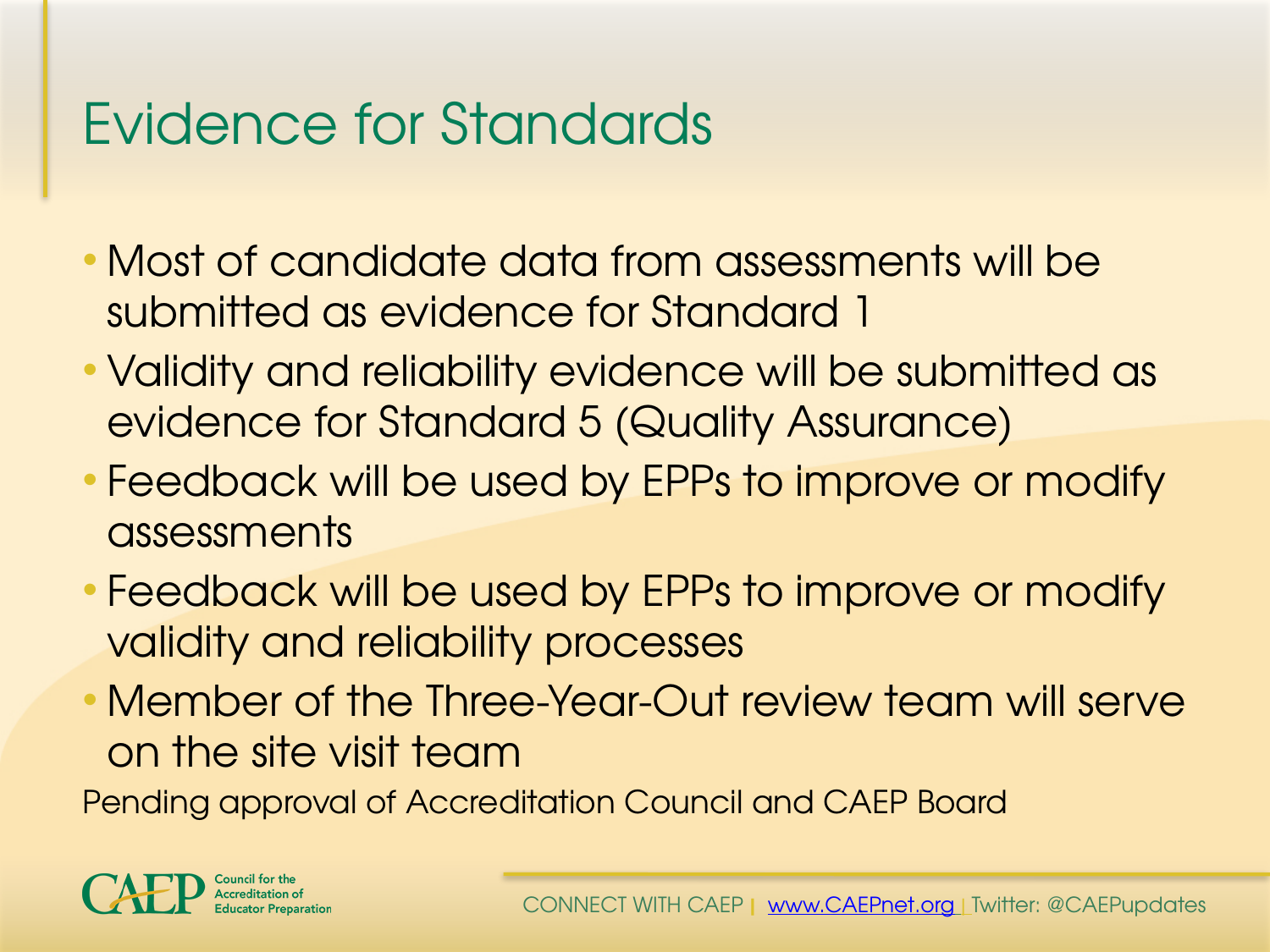

# Evidence for Standards
Most of candidate data from assessments will be submitted as evidence for Standard 1
Validity and reliability evidence will be submitted as evidence for Standard 5 (Quality Assurance)
Feedback will be used by EPPs to improve or modify assessments
Feedback will be used by EPPs to improve or modify validity and reliability processes
Member of the Three-Year-Out review team will serve on the site visit team
Pending approval of Accreditation Council and CAEP Board